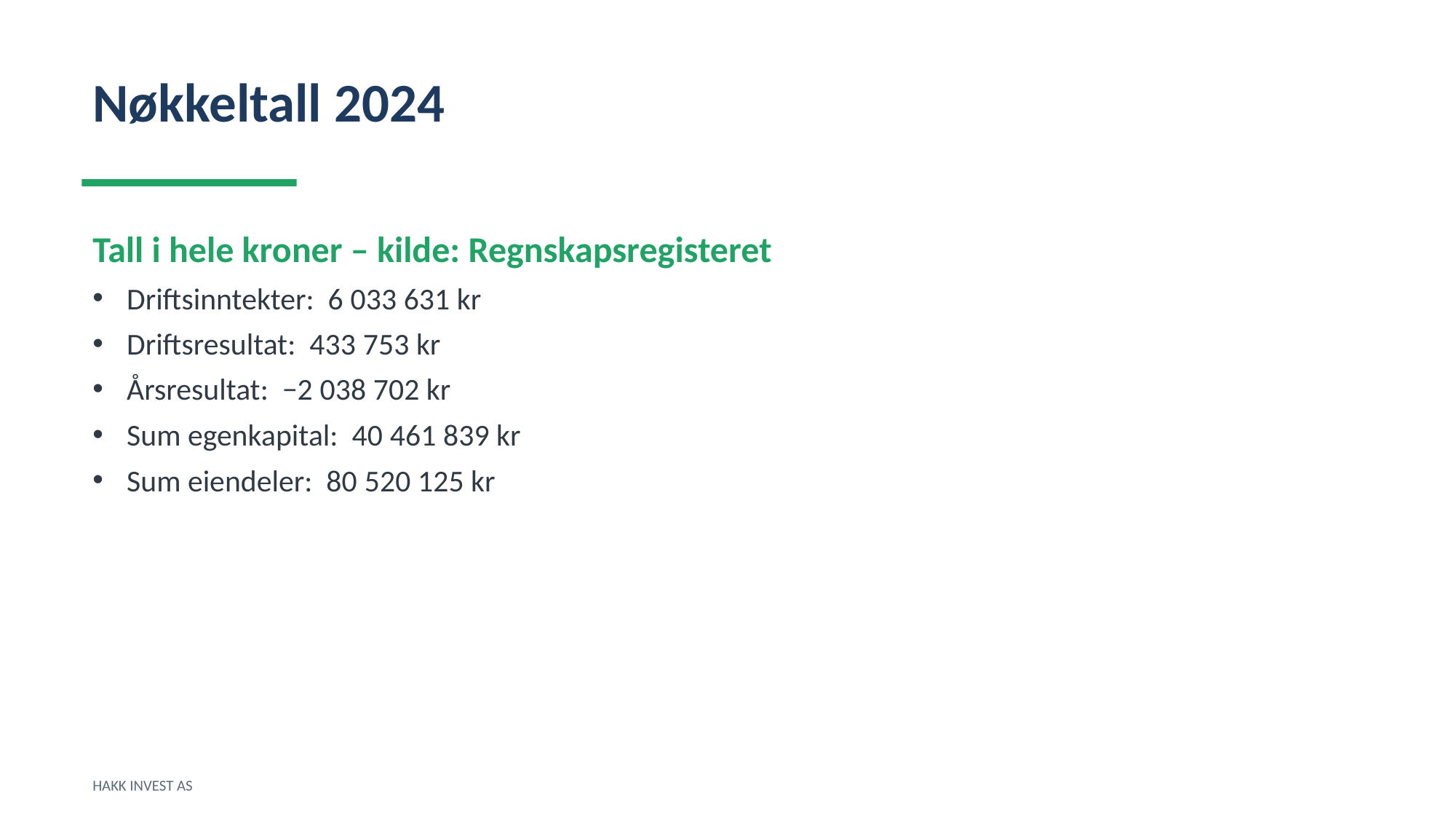

Nøkkeltall 2024

Tall i hele kroner – kilde: Regnskapsregisteret
Driftsinntekter:  6 033 631 kr
Driftsresultat:  433 753 kr
Årsresultat:  −2 038 702 kr
Sum egenkapital:  40 461 839 kr
Sum eiendeler:  80 520 125 kr
HAKK INVEST AS